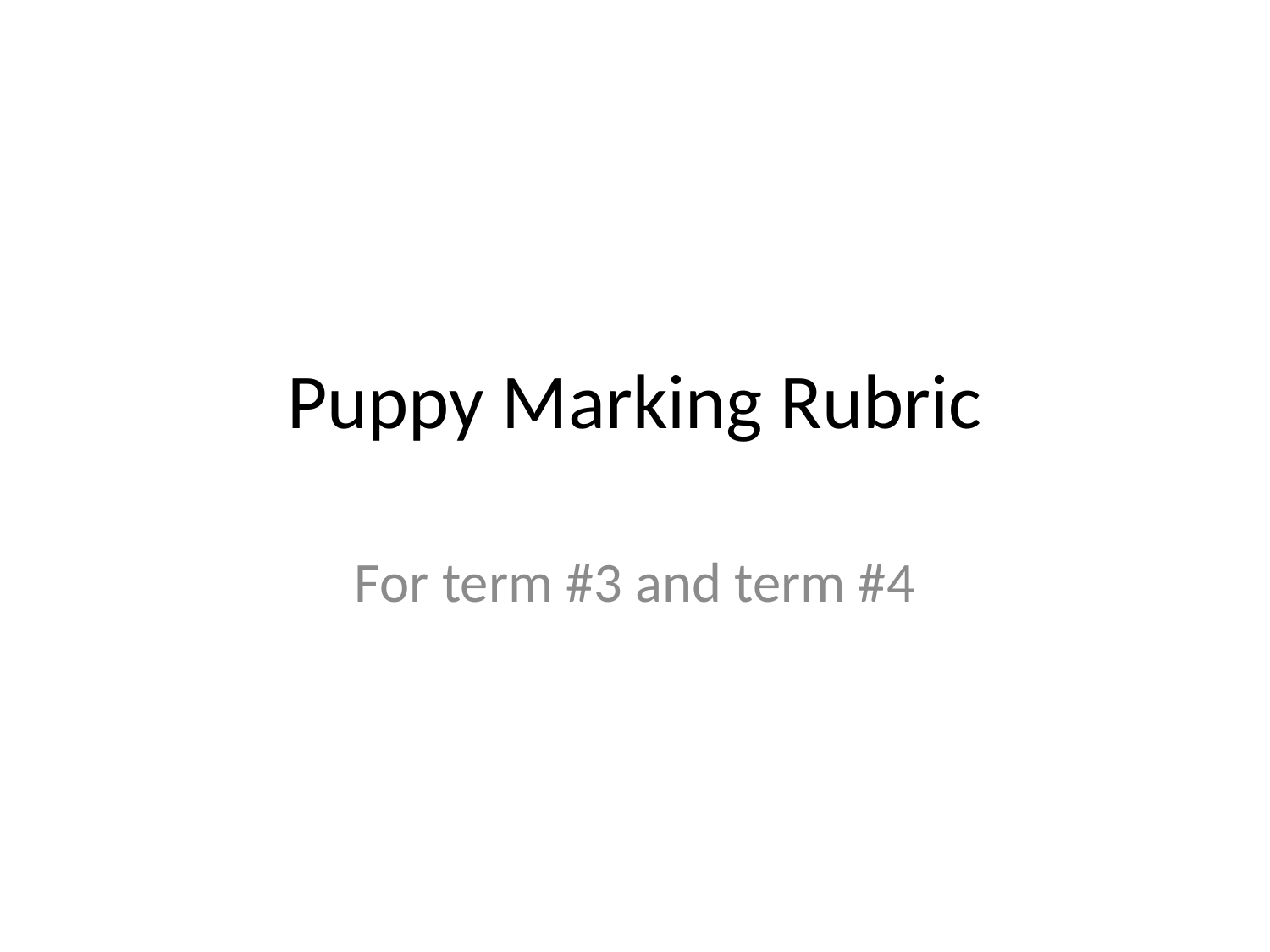

# Puppy Marking Rubric
For term #3 and term #4